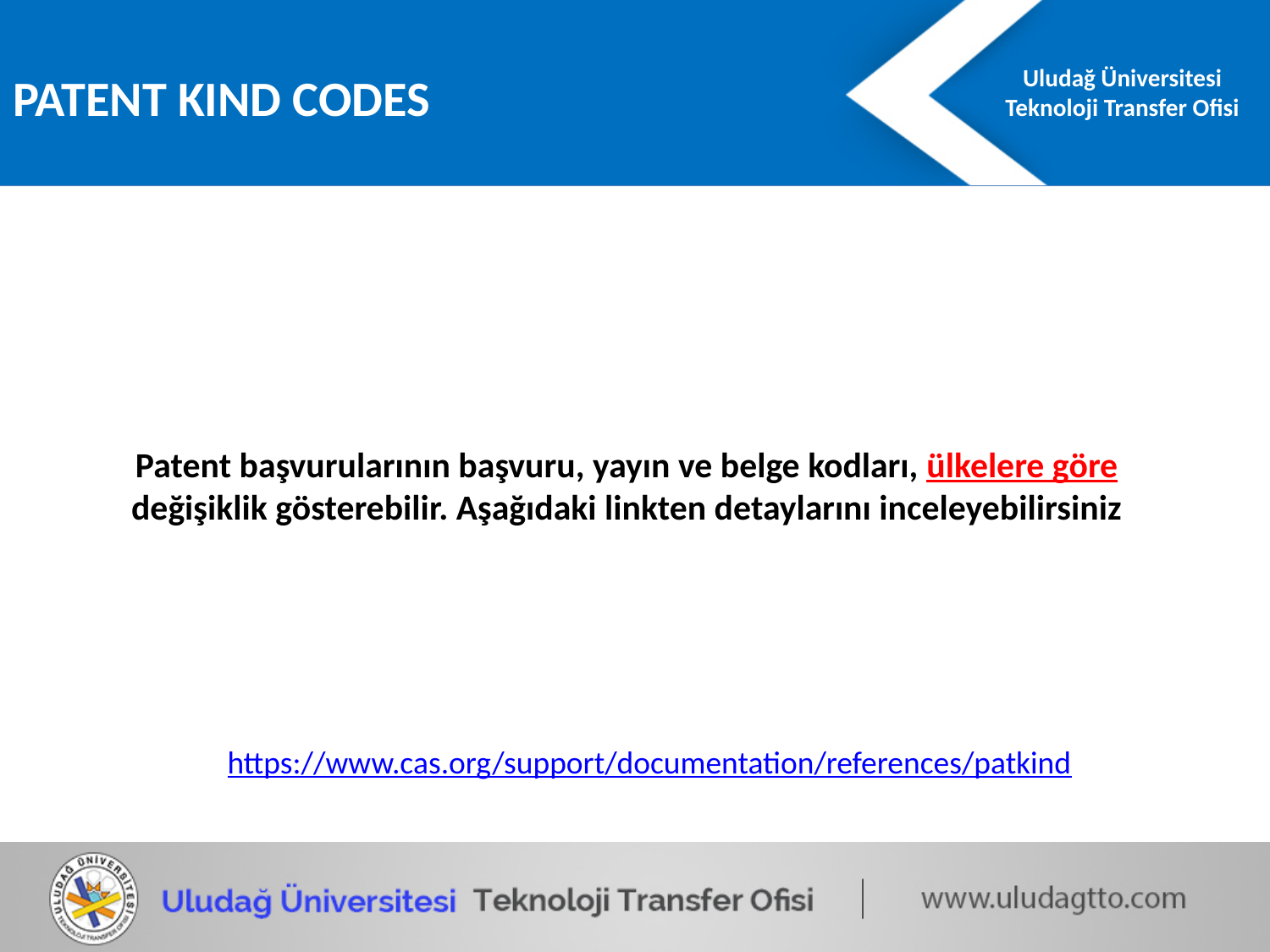

PATENT KIND CODES
Patent başvurularının başvuru, yayın ve belge kodları, ülkelere göre değişiklik gösterebilir. Aşağıdaki linkten detaylarını inceleyebilirsiniz
https://www.cas.org/support/documentation/references/patkind